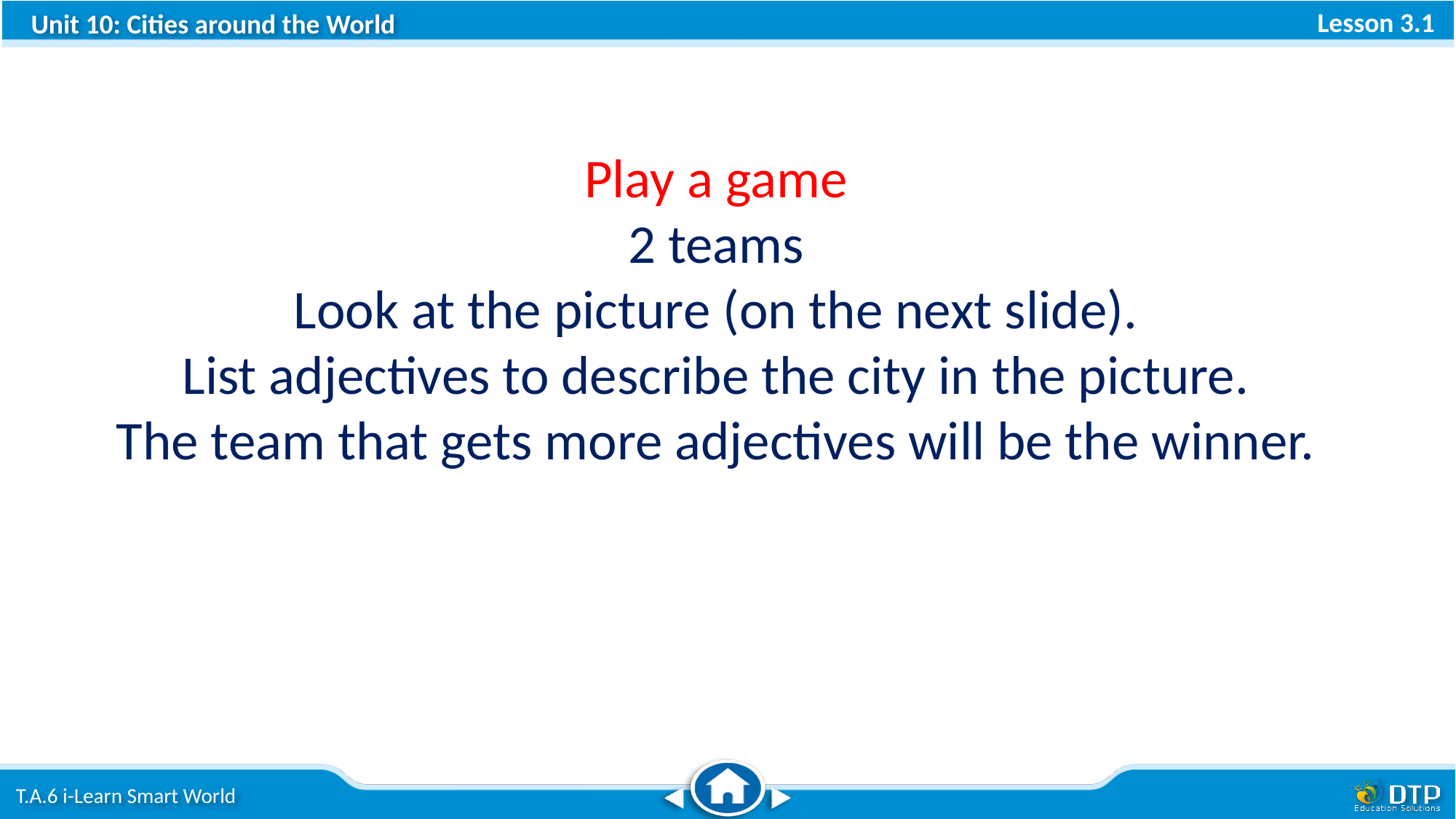

Play a game
2 teams
Look at the picture (on the next slide).
List adjectives to describe the city in the picture.
The team that gets more adjectives will be the winner.
ID: 238876258